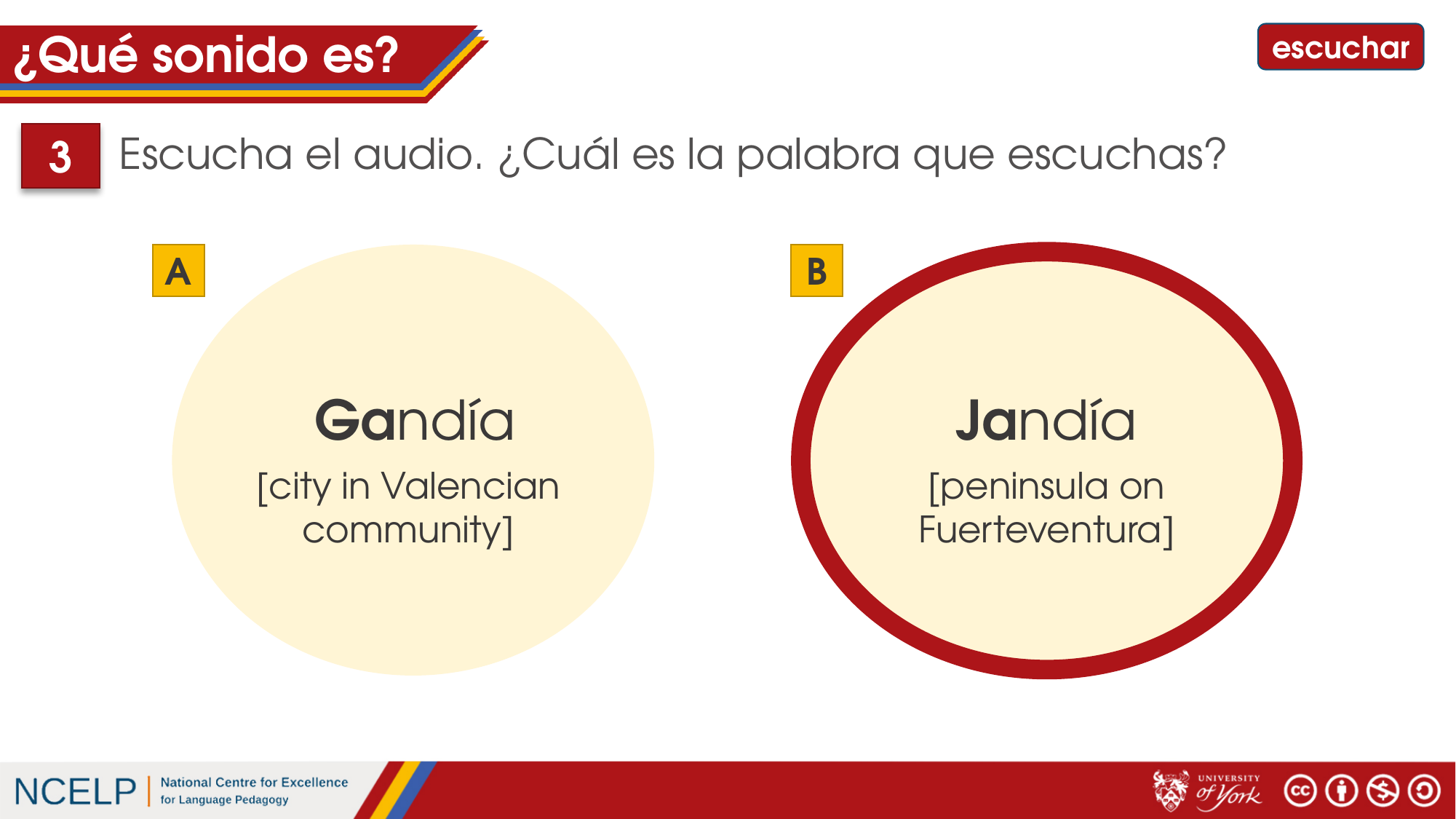

escuchar
# ¿Qué sonido es?
Escucha el audio. ¿Cuál es la palabra que escuchas?
3

A

Gandía
[city in Valencian community]
B

Jandía
[peninsula on Fuerteventura]